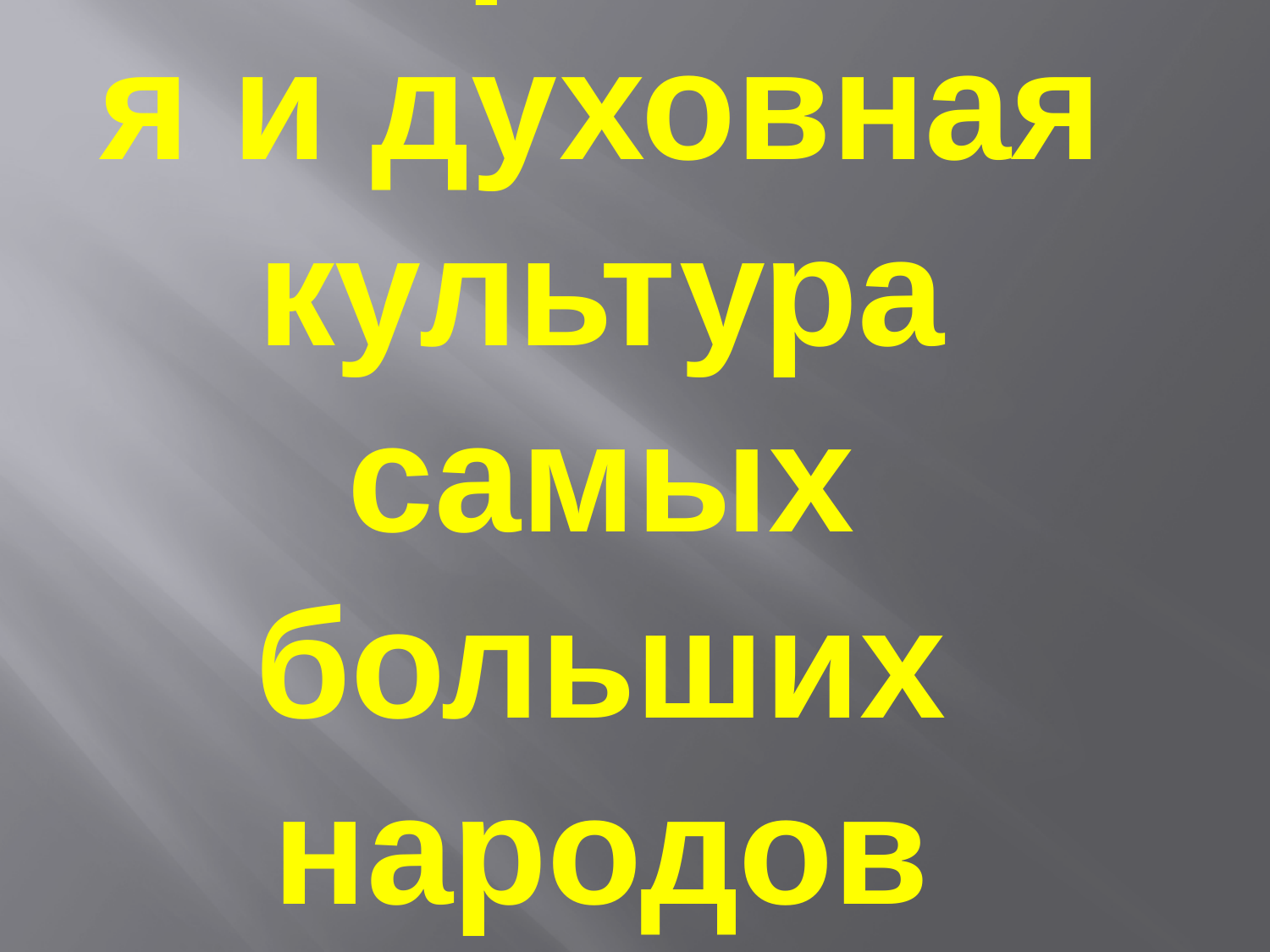

# Материальная и духовная культура самых больших народов